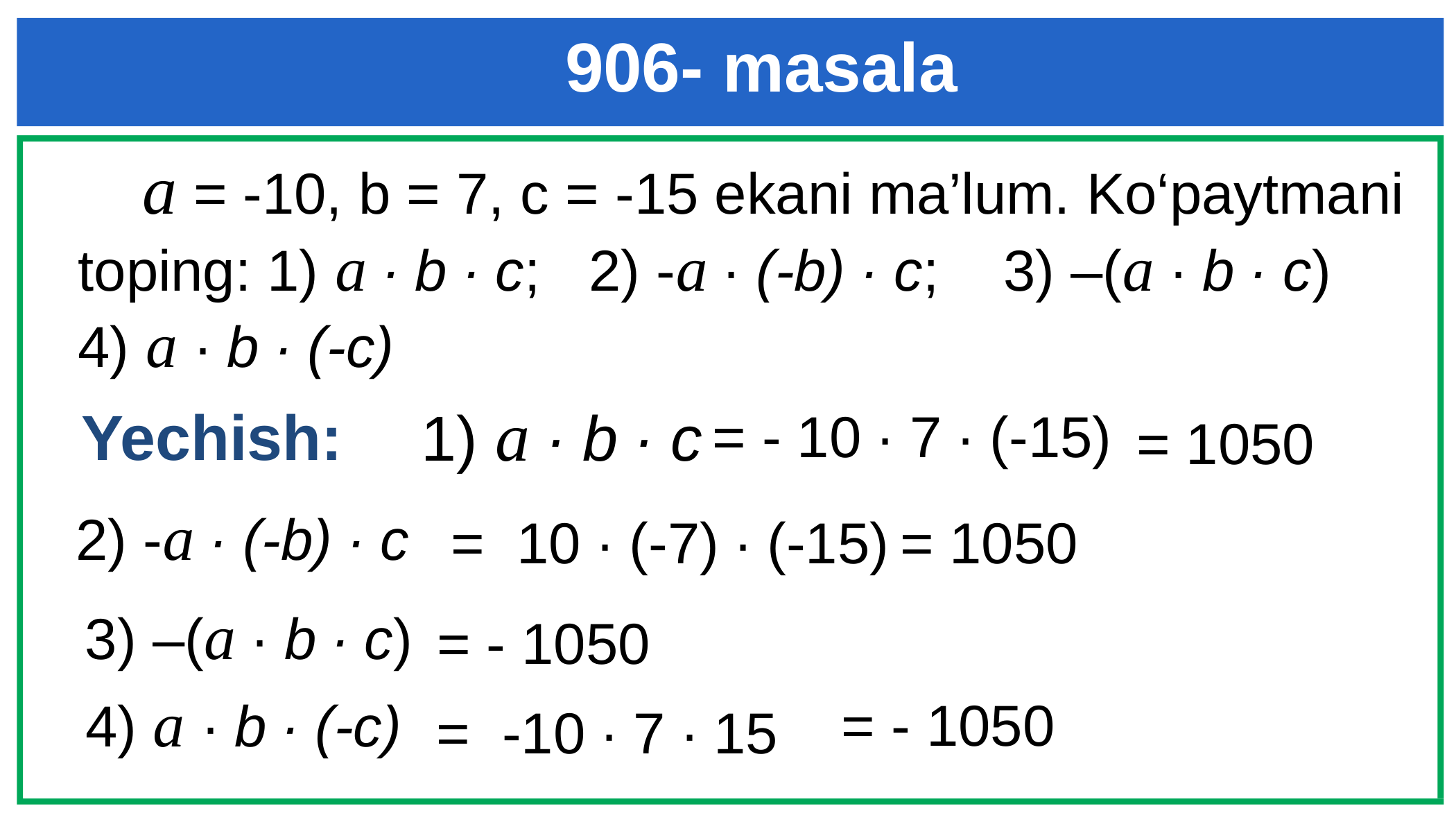

906- masala
    a = -10, b = 7, c = -15 ekani ma’lum. Ko‘paytmani toping: 1) a ∙ b ∙ c;   2) -a ∙ (-b) ∙ c;    3) –(a ∙ b ∙ c)
4) a ∙ b ∙ (-c)
1) a ∙ b ∙ c
Yechish:
 = - 10 ∙ 7 ∙ (-15)
= 1050
2) -a ∙ (-b) ∙ c
 =  10 ∙ (-7) ∙ (-15)
= 1050
3) –(a ∙ b ∙ c)
= - 1050
4) a ∙ b ∙ (-c)
= - 1050
 =  -10 ∙ 7 ∙ 15